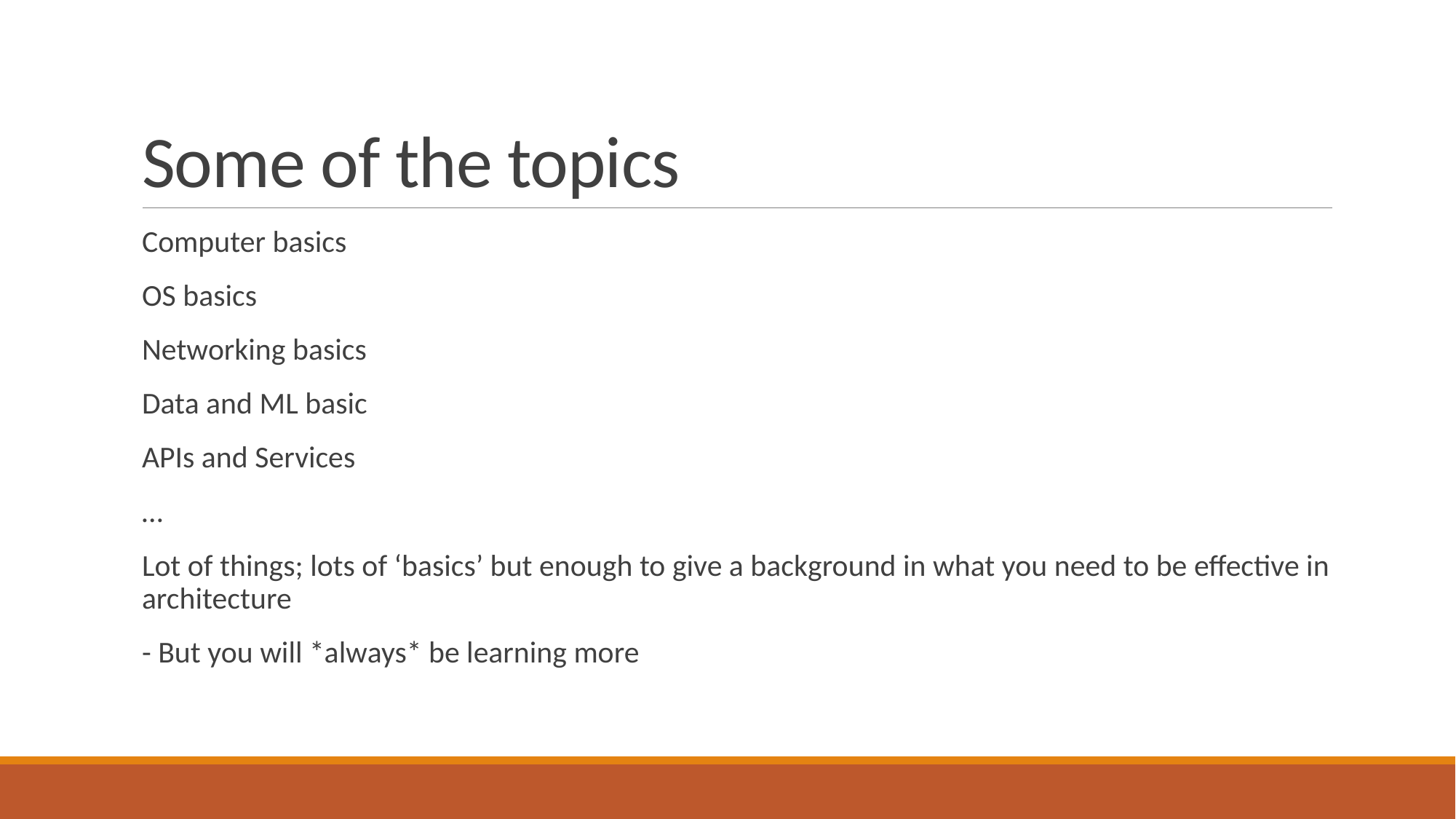

# Some of the topics
Computer basics
OS basics
Networking basics
Data and ML basic
APIs and Services
…
Lot of things; lots of ‘basics’ but enough to give a background in what you need to be effective in architecture
- But you will *always* be learning more